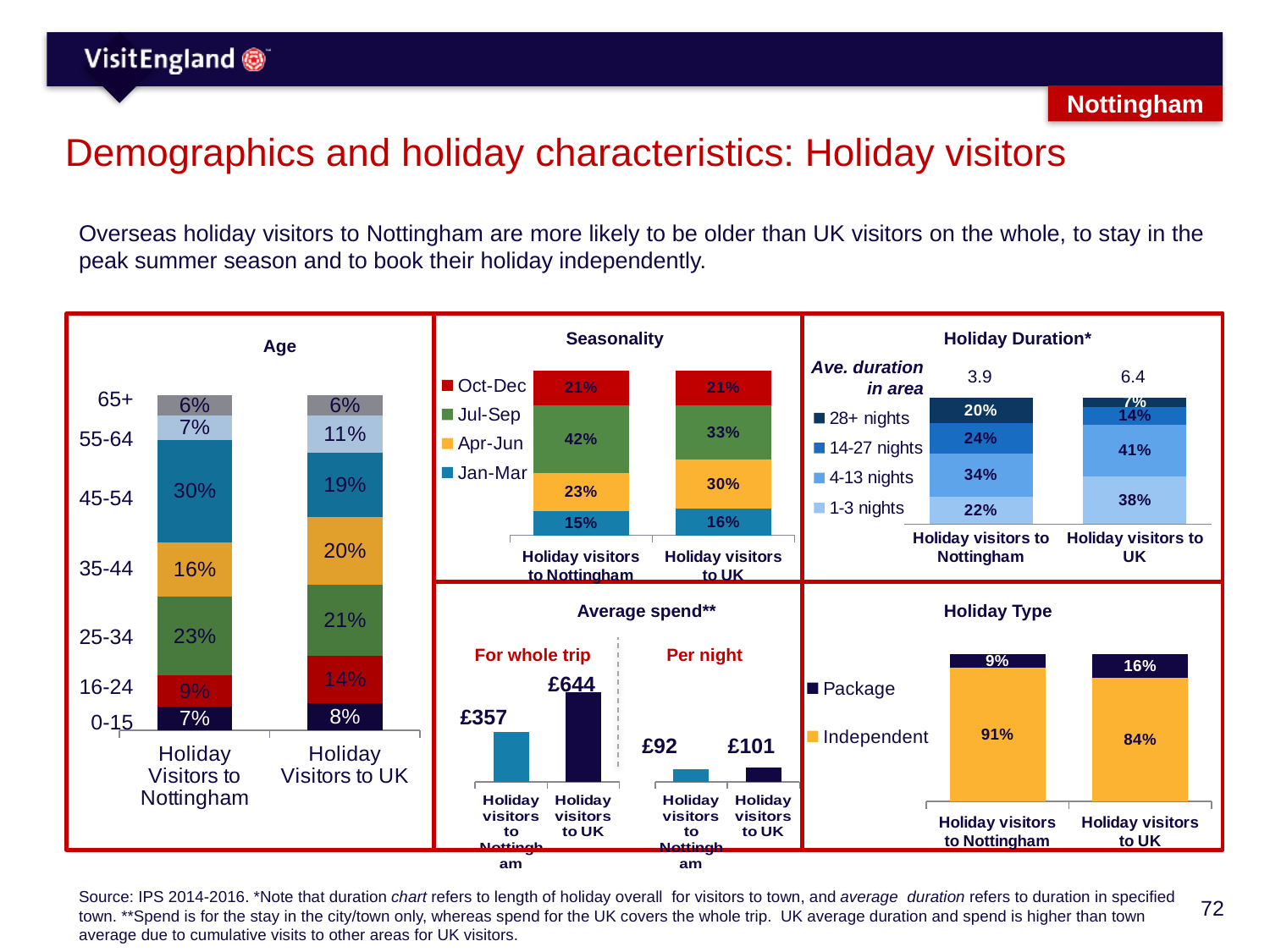

Nottingham
# Demographics and holiday characteristics: Holiday visitors
Overseas holiday visitors to Nottingham are more likely to be older than UK visitors on the whole, to stay in the peak summer season and to book their holiday independently.

Holiday Duration*
Seasonality
Age

### Chart

| Category | 1-3 nights | 4-13 nights | 14-27 nights | 28+ nights |
|---|---|---|---|---|
| Holiday visitors to Nottingham | 0.22 | 0.34 | 0.24 | 0.2 |
| Holiday visitors to UK | 0.38 | 0.41 | 0.14 | 0.07 |
Ave. duration in area
3.9
6.4

### Chart

| Category | Jan-Mar | Apr-Jun | Jul-Sep | Oct-Dec |
|---|---|---|---|---|
| Holiday visitors to Nottingham | 0.15 | 0.23 | 0.42 | 0.21 |
| Holiday visitors to UK | 0.16 | 0.3 | 0.33 | 0.21 |

### Chart

| Category | 0-15 | 16-24 | 25-34 | 35-44 | 45-54 | 55-64 | 65+ |
|---|---|---|---|---|---|---|---|
| Holiday Visitors to Nottingham | 0.07 | 0.09 | 0.23 | 0.16 | 0.3 | 0.07 | 0.06 |
| Holiday Visitors to UK | 0.08 | 0.14 | 0.21 | 0.2 | 0.19 | 0.11 | 0.06 |
65+
55-64
45-54
35-44

Average spend**
Holiday Type

### Chart

| Category | Mean spend |
|---|---|
| Holiday visitors to Nottingham | 357.0 |
| Holiday visitors to UK | 644.0 |

### Chart

| Category | Mean spend |
|---|---|
| Holiday visitors to Nottingham | 92.0 |
| Holiday visitors to UK | 101.0 |
25-34
For whole trip
Per night

### Chart

| Category | Independent | Package |
|---|---|---|
| Holiday visitors to Nottingham | 0.91 | 0.09 |
| Holiday visitors to UK | 0.84 | 0.16 |
£644
16-24
£357
0-15
£92
£101
Source: IPS 2014-2016. *Note that duration chart refers to length of holiday overall  for visitors to town, and average  duration refers to duration in specified town. **Spend is for the stay in the city/town only, whereas spend for the UK covers the whole trip.  UK average duration and spend is higher than town average due to cumulative visits to other areas for UK visitors.